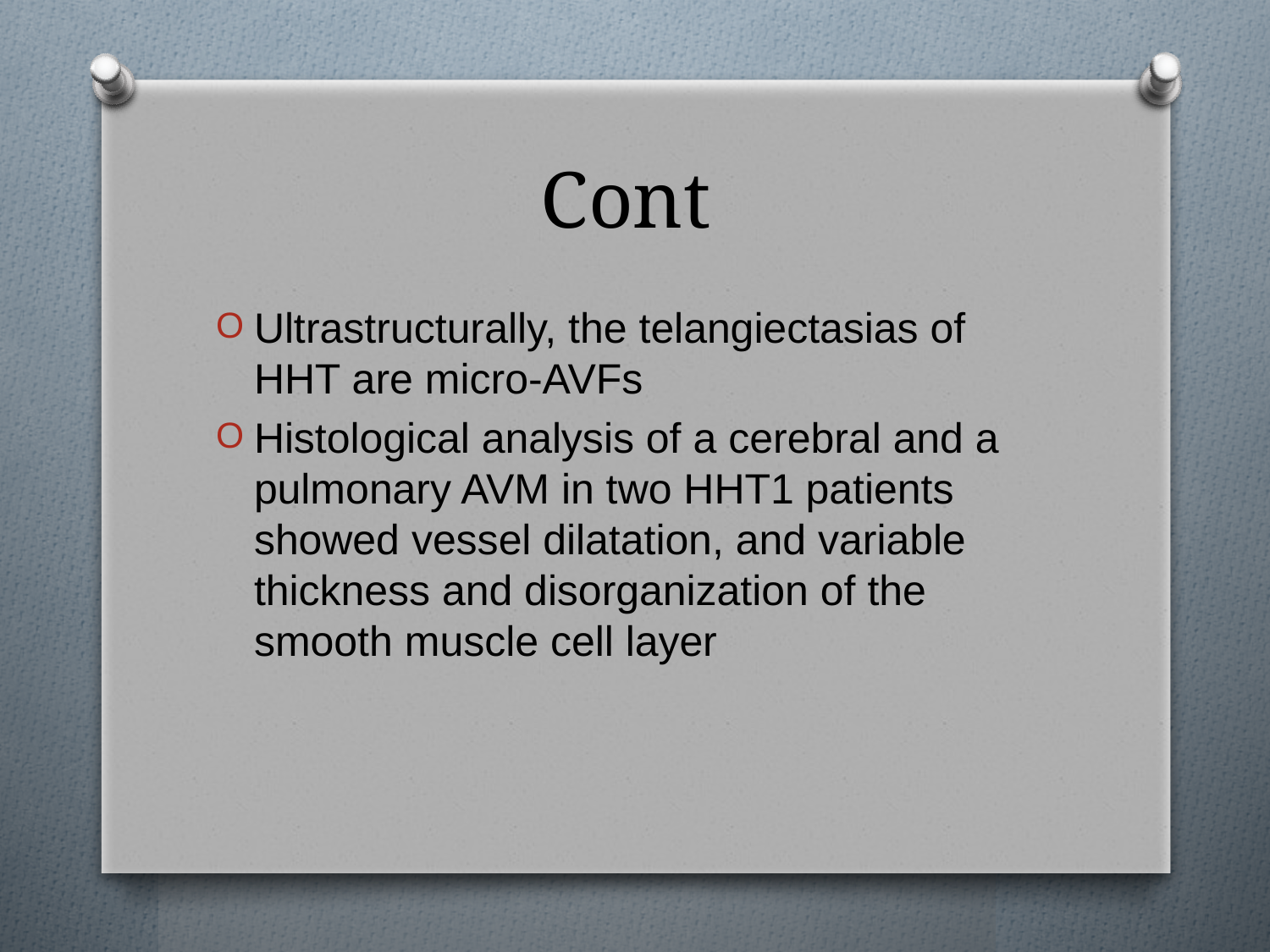

# Cont
Ultrastructurally, the telangiectasias of HHT are micro‐AVFs
Histological analysis of a cerebral and a pulmonary AVM in two HHT1 patients showed vessel dilatation, and variable thickness and disorganization of the smooth muscle cell layer